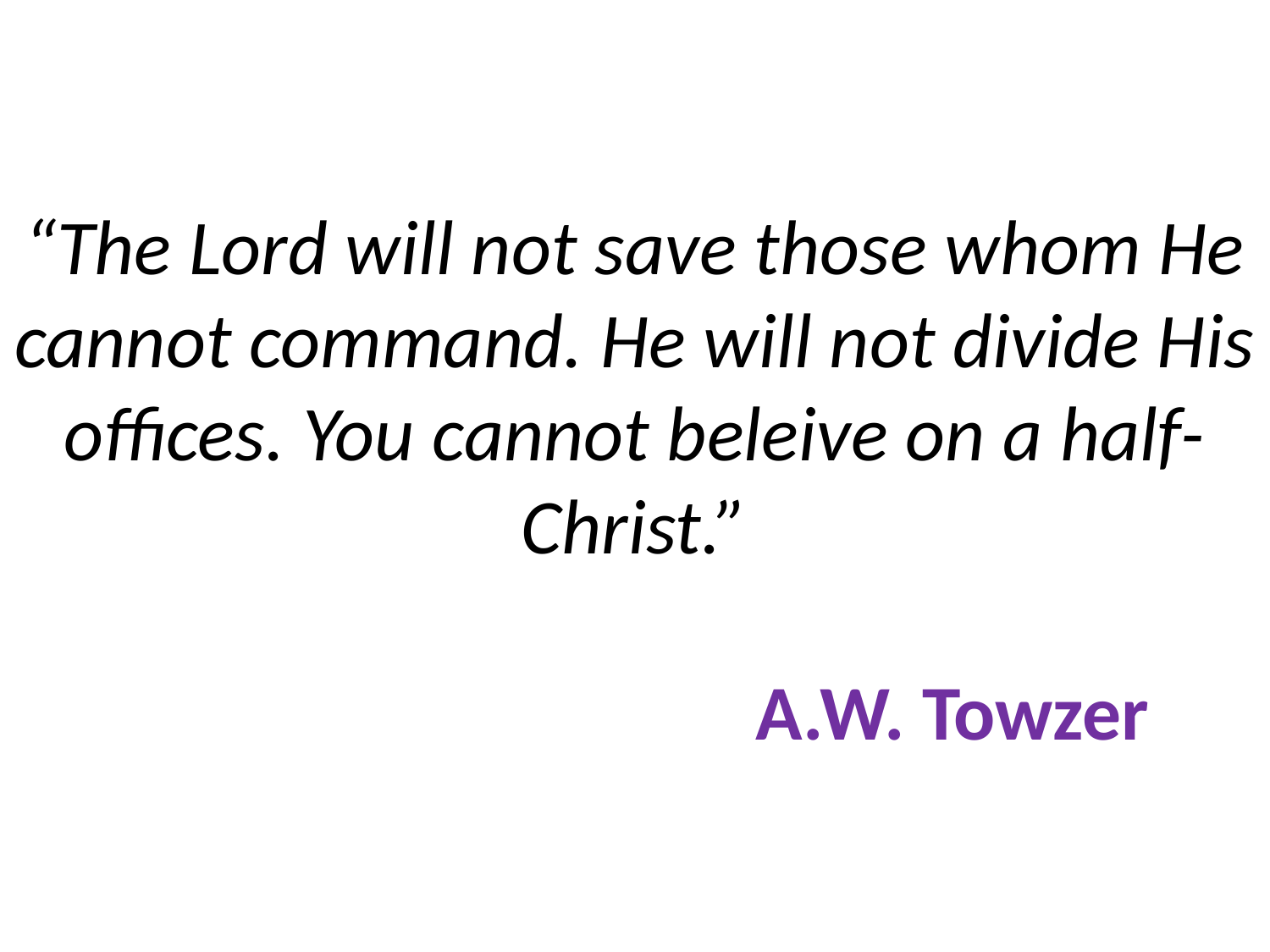

# “The Lord will not save those whom He cannot command. He will not divide His offices. You cannot beleive on a half-Christ.” A.W. Towzer